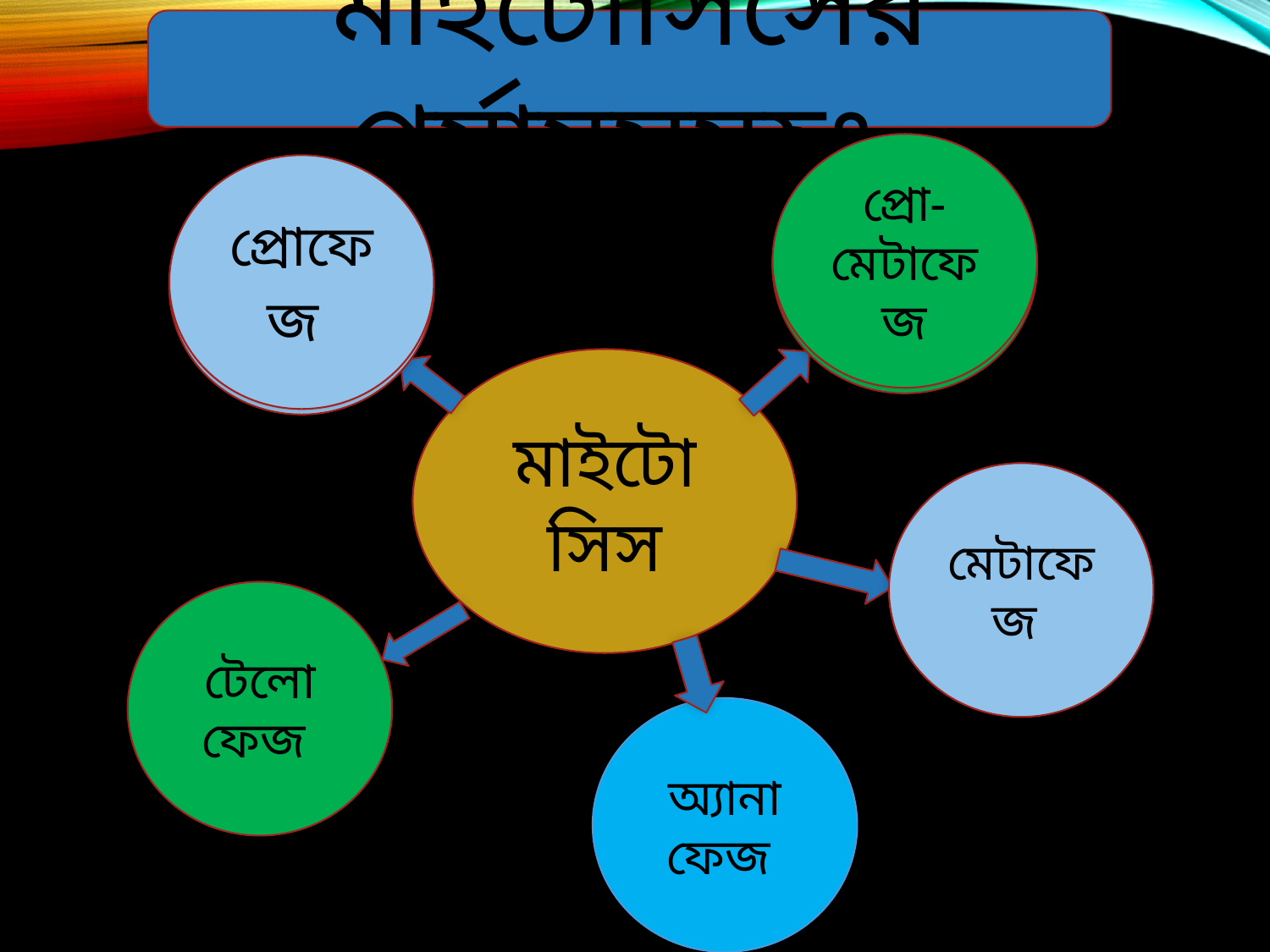

মাইটোসিসের পর্যায়সমূহঃ
প্রো- মেটাফেজ
প্রো- মেটাফেজ
প্রো- মেটাফেজ
প্রোফেজ
প্রোফেজ
প্রোফেজ
মাইটোসিস

মেটাফেজ

টেলোফেজ

অ্যানাফেজ